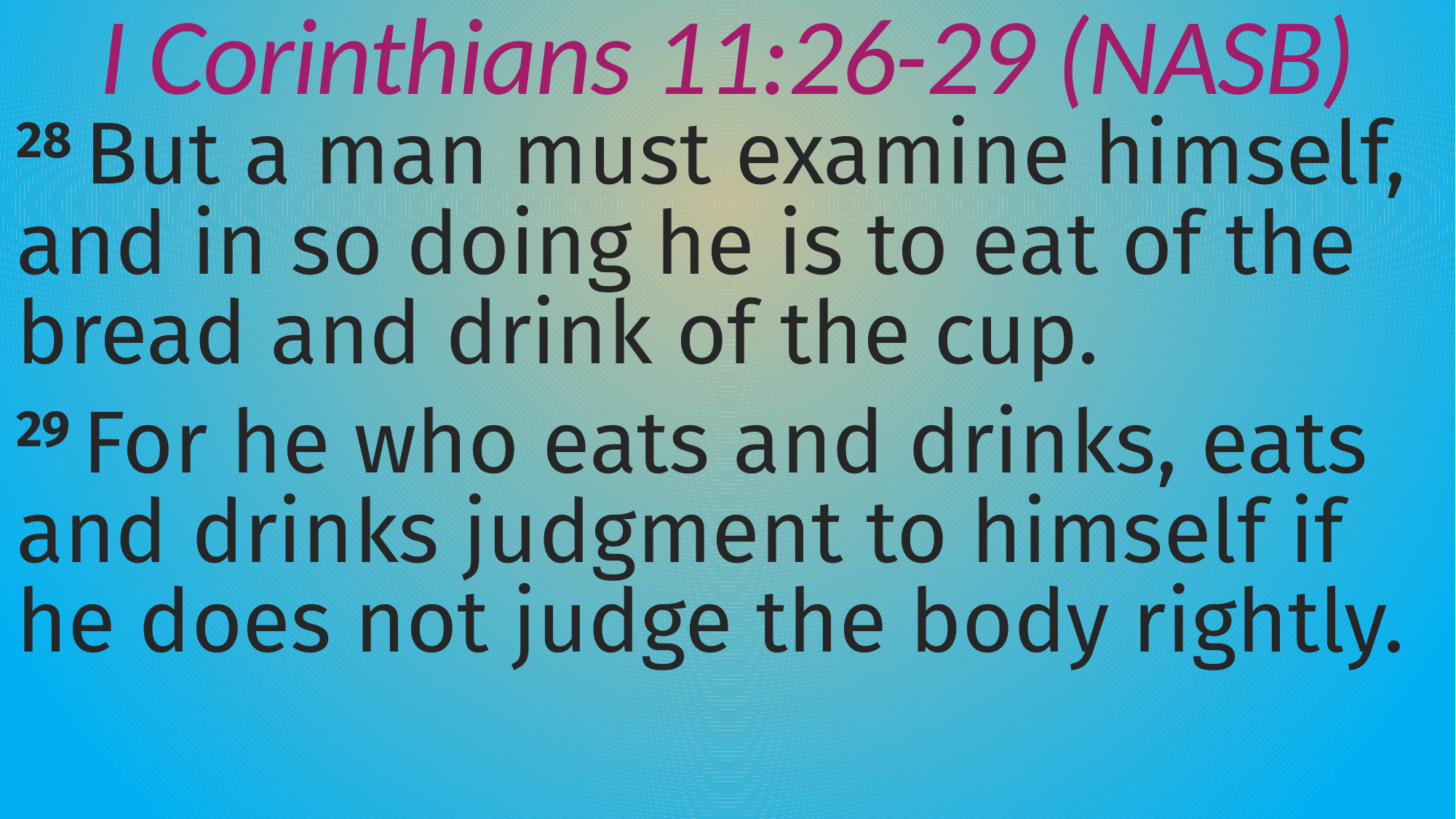

# I Corinthians 11:26-29 (NASB)
28 But a man must examine himself, and in so doing he is to eat of the bread and drink of the cup.
29 For he who eats and drinks, eats and drinks judgment to himself if he does not judge the body rightly.